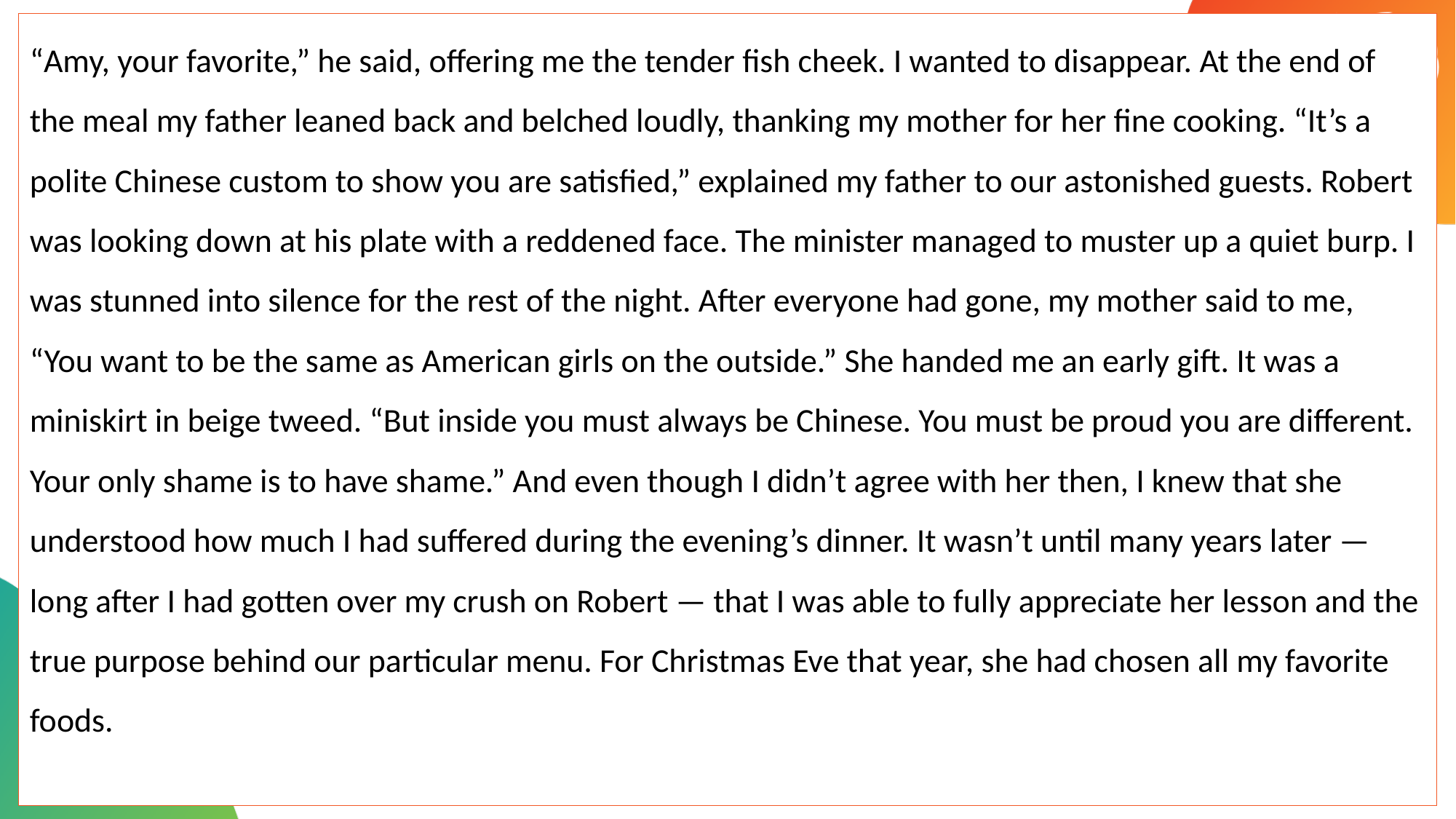

“Amy, your favorite,” he said, offering me the tender fish cheek. I wanted to disappear. At the end of the meal my father leaned back and belched loudly, thanking my mother for her fine cooking. “It’s a polite Chinese custom to show you are satisfied,” explained my father to our astonished guests. Robert was looking down at his plate with a reddened face. The minister managed to muster up a quiet burp. I was stunned into silence for the rest of the night. After everyone had gone, my mother said to me, “You want to be the same as American girls on the outside.” She handed me an early gift. It was a miniskirt in beige tweed. “But inside you must always be Chinese. You must be proud you are different. Your only shame is to have shame.” And even though I didn’t agree with her then, I knew that she understood how much I had suffered during the evening’s dinner. It wasn’t until many years later — long after I had gotten over my crush on Robert — that I was able to fully appreciate her lesson and the true purpose behind our particular menu. For Christmas Eve that year, she had chosen all my favorite foods.